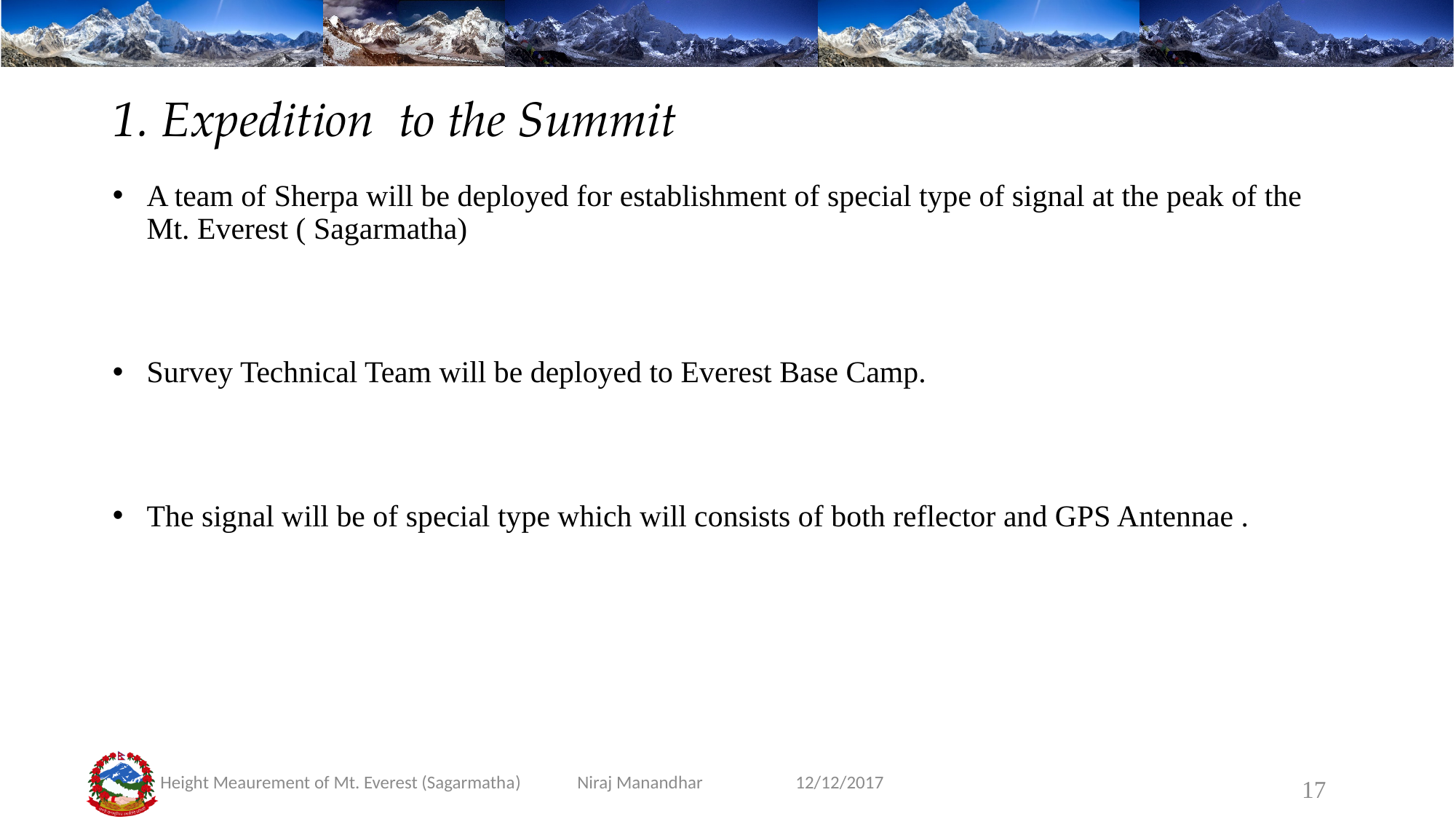

# 1. Expedition  to the Summit
A team of Sherpa will be deployed for establishment of special type of signal at the peak of the Mt. Everest ( Sagarmatha)

Survey Technical Team will be deployed to Everest Base Camp.

The signal will be of special type which will consists of both reflector and GPS Antennae .

17